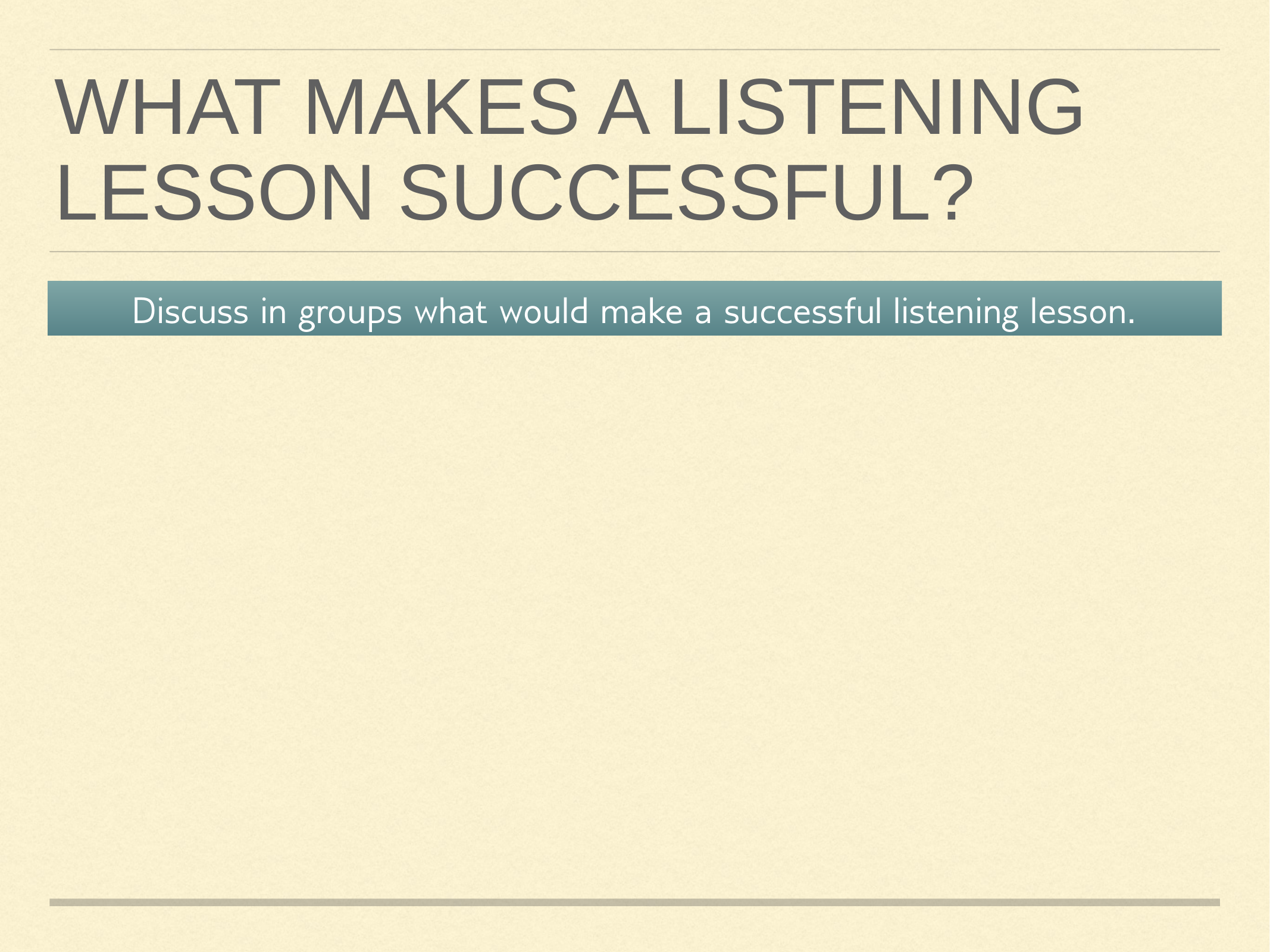

# What makes a listening lesson successful?
Discuss in groups what would make a successful listening lesson.